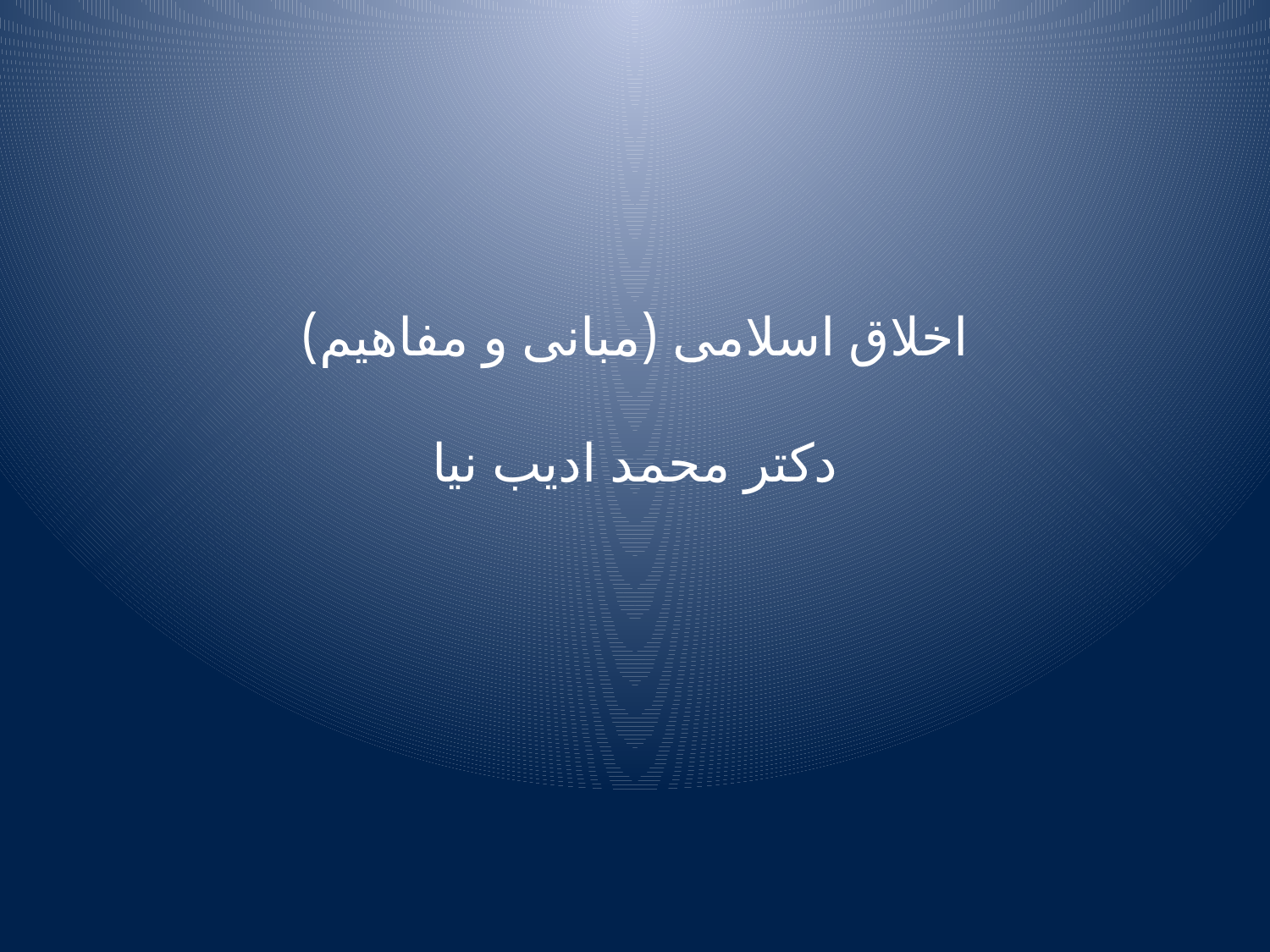

# اخلاق اسلامی (مبانی و مفاهیم) دکتر محمد ادیب نیا